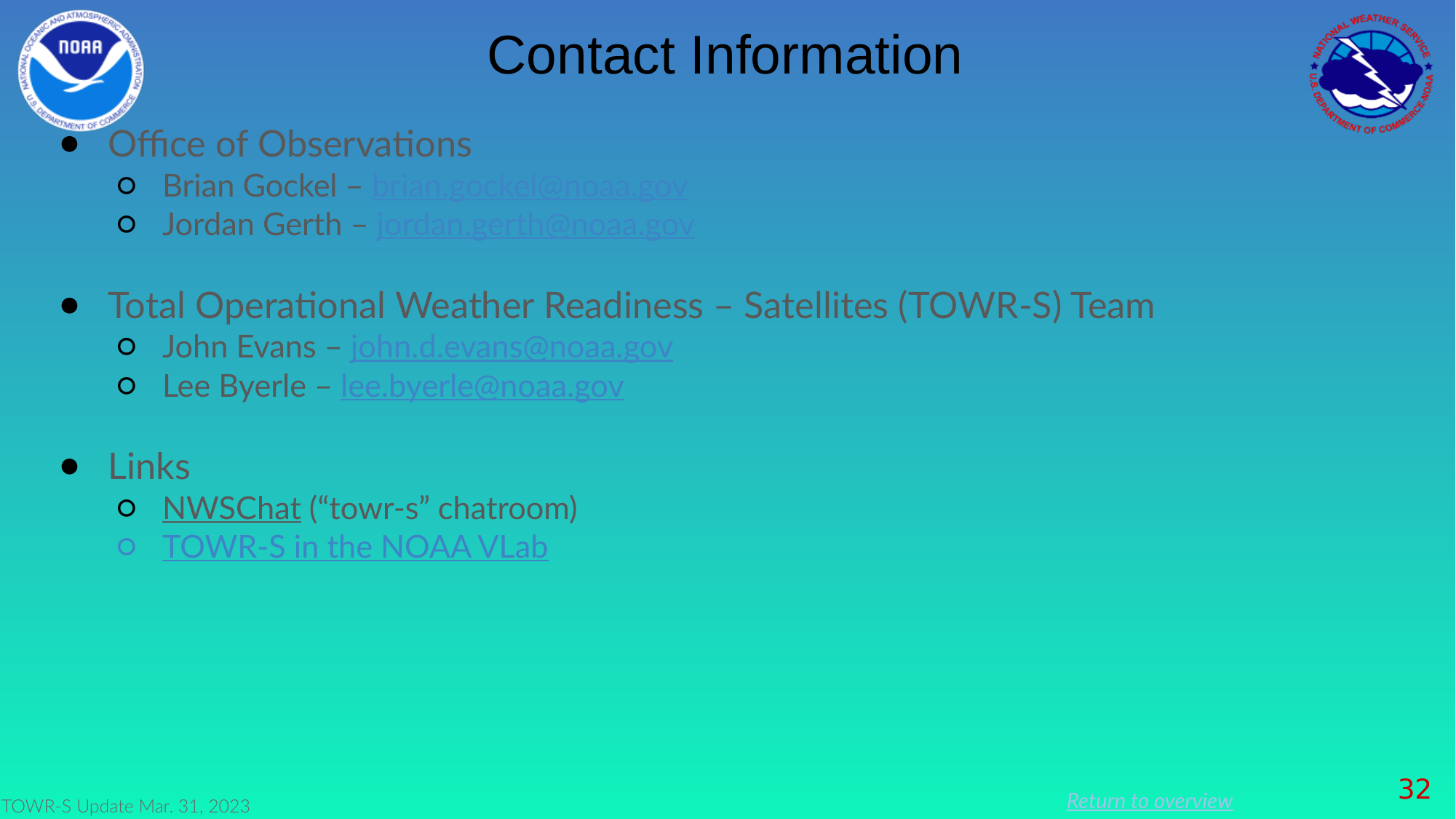

# Contact Information
Office of Observations
Brian Gockel – brian.gockel@noaa.gov
Jordan Gerth – jordan.gerth@noaa.gov

Total Operational Weather Readiness – Satellites (TOWR-S) Team
John Evans – john.d.evans@noaa.gov
Lee Byerle – lee.byerle@noaa.gov

Links
NWSChat (“towr-s” chatroom)
TOWR-S in the NOAA VLab
32
Return to overview